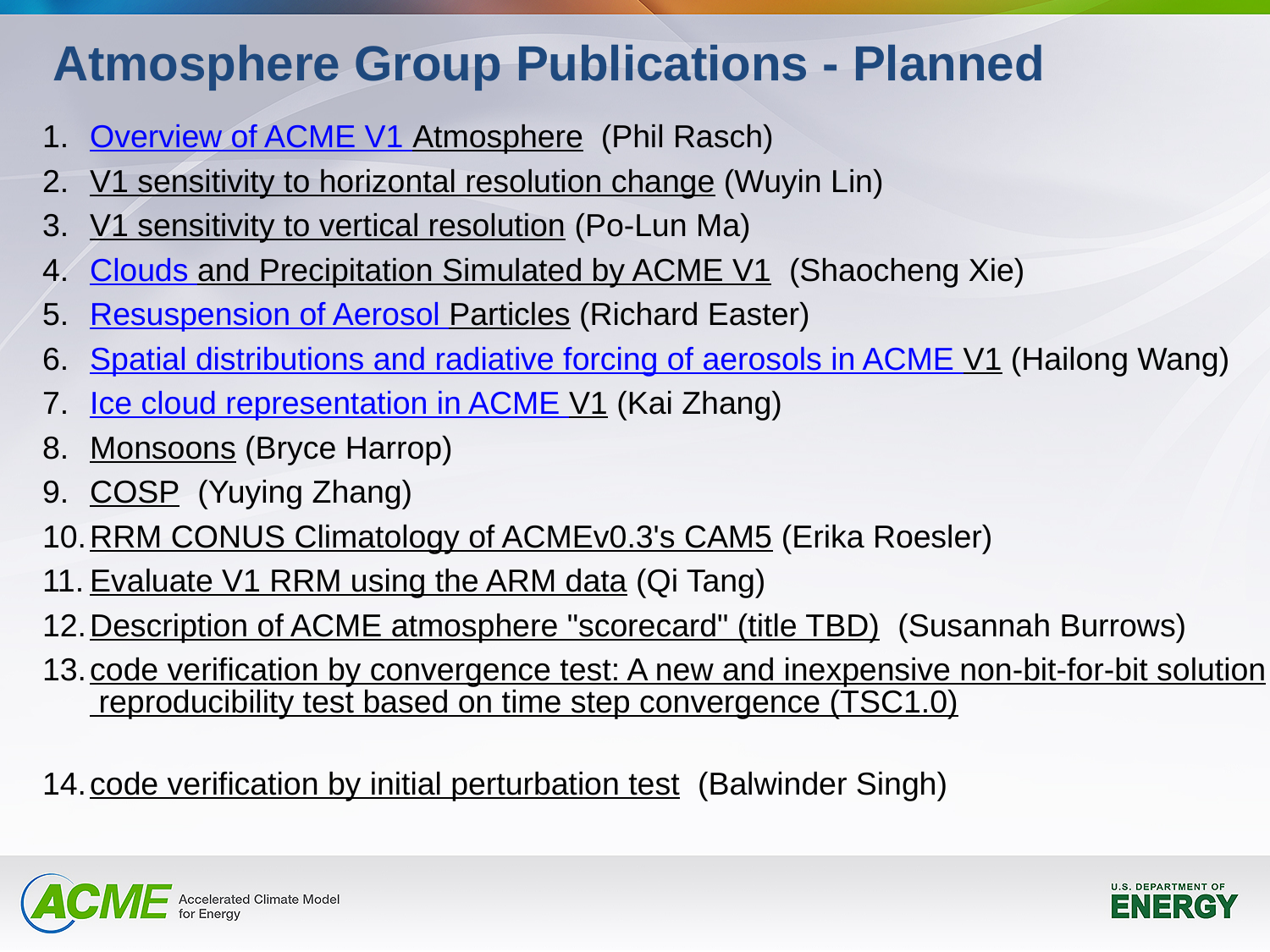

# Atmosphere Group Publications - Planned
Overview of ACME V1 Atmosphere  (Phil Rasch)
V1 sensitivity to horizontal resolution change (Wuyin Lin)
V1 sensitivity to vertical resolution (Po-Lun Ma)
Clouds and Precipitation Simulated by ACME V1  (Shaocheng Xie)
Resuspension of Aerosol Particles (Richard Easter)
Spatial distributions and radiative forcing of aerosols in ACME V1 (Hailong Wang)
Ice cloud representation in ACME V1 (Kai Zhang)
Monsoons (Bryce Harrop)
COSP  (Yuying Zhang)
RRM CONUS Climatology of ACMEv0.3's CAM5 (Erika Roesler)
Evaluate V1 RRM using the ARM data (Qi Tang)
Description of ACME atmosphere "scorecard" (title TBD)  (Susannah Burrows)
code verification by convergence test: A new and inexpensive non-bit-for-bit solution reproducibility test based on time step convergence (TSC1.0)
code verification by initial perturbation test  (Balwinder Singh)